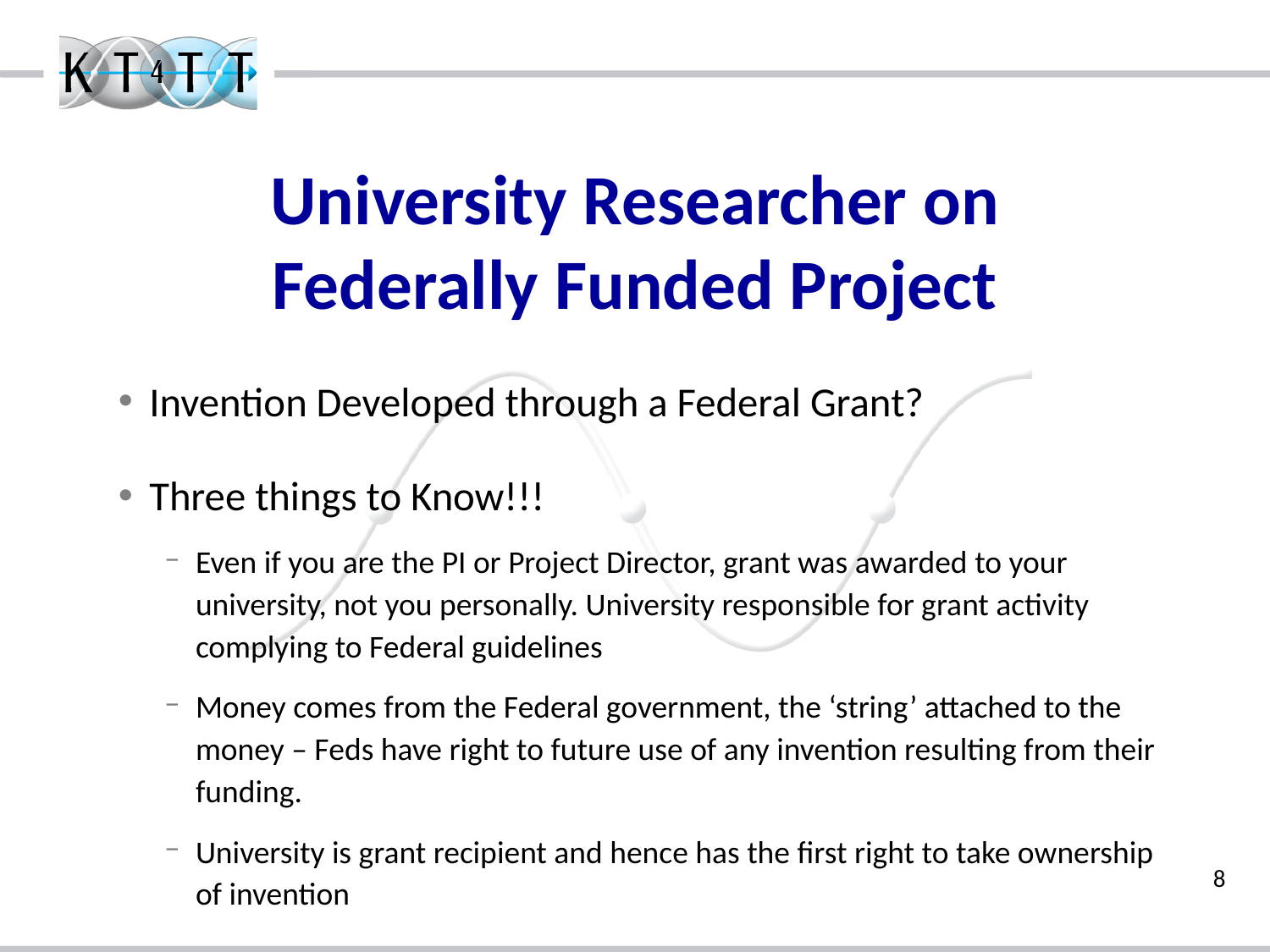

# University Researcher on Federally Funded Project

Invention Developed through a Federal Grant?
Three things to Know!!!
Even if you are the PI or Project Director, grant was awarded to your university, not you personally. University responsible for grant activity complying to Federal guidelines
Money comes from the Federal government, the ‘string’ attached to the money – Feds have right to future use of any invention resulting from their funding.
University is grant recipient and hence has the first right to take ownership of invention

8